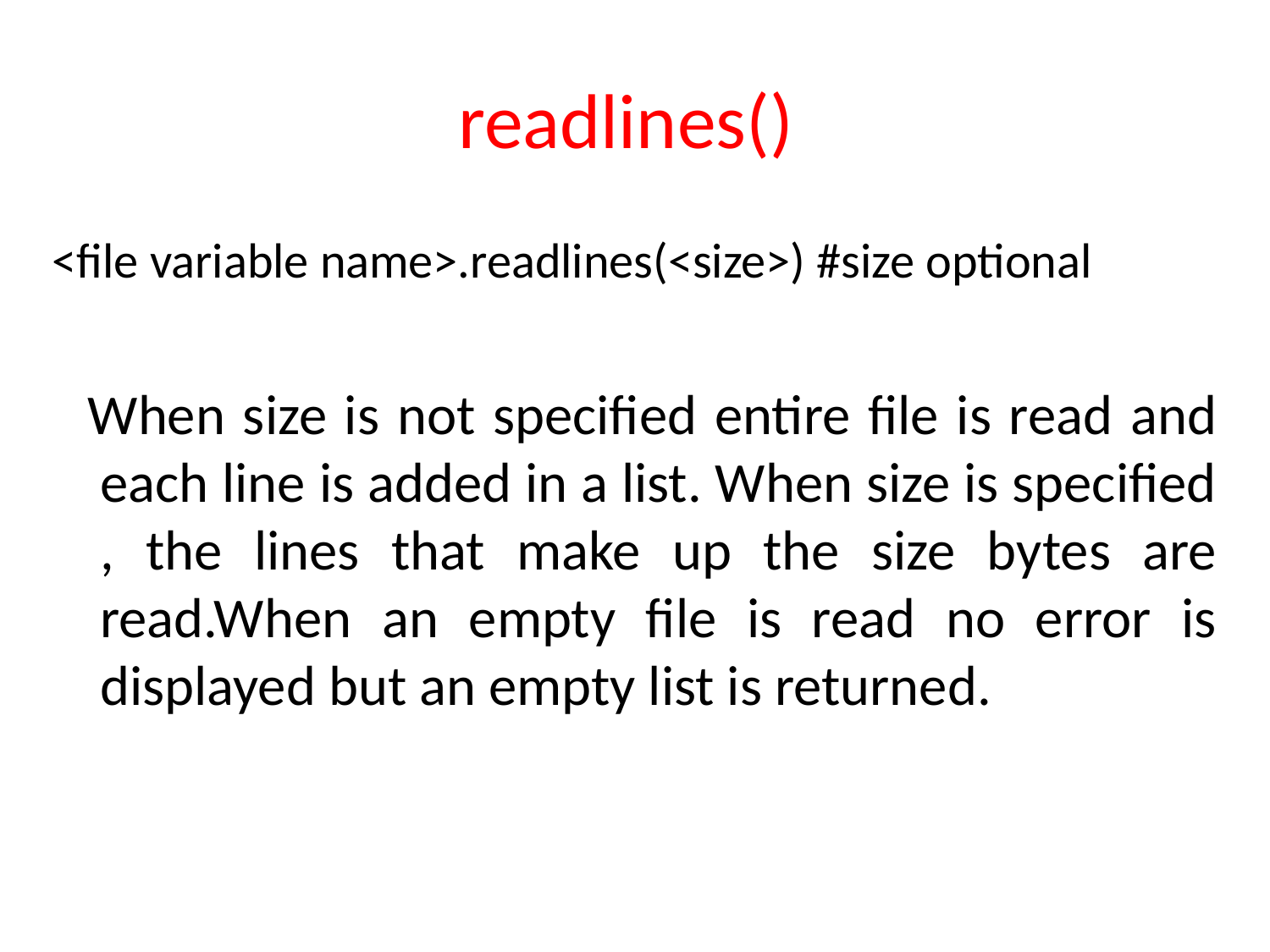

# readlines()
<file variable name>.readlines(<size>) #size optional

  When size is not specified entire file is read and each line is added in a list. When size is specified , the lines that make up the size bytes are read.When an empty file is read no error is displayed but an empty list is returned.